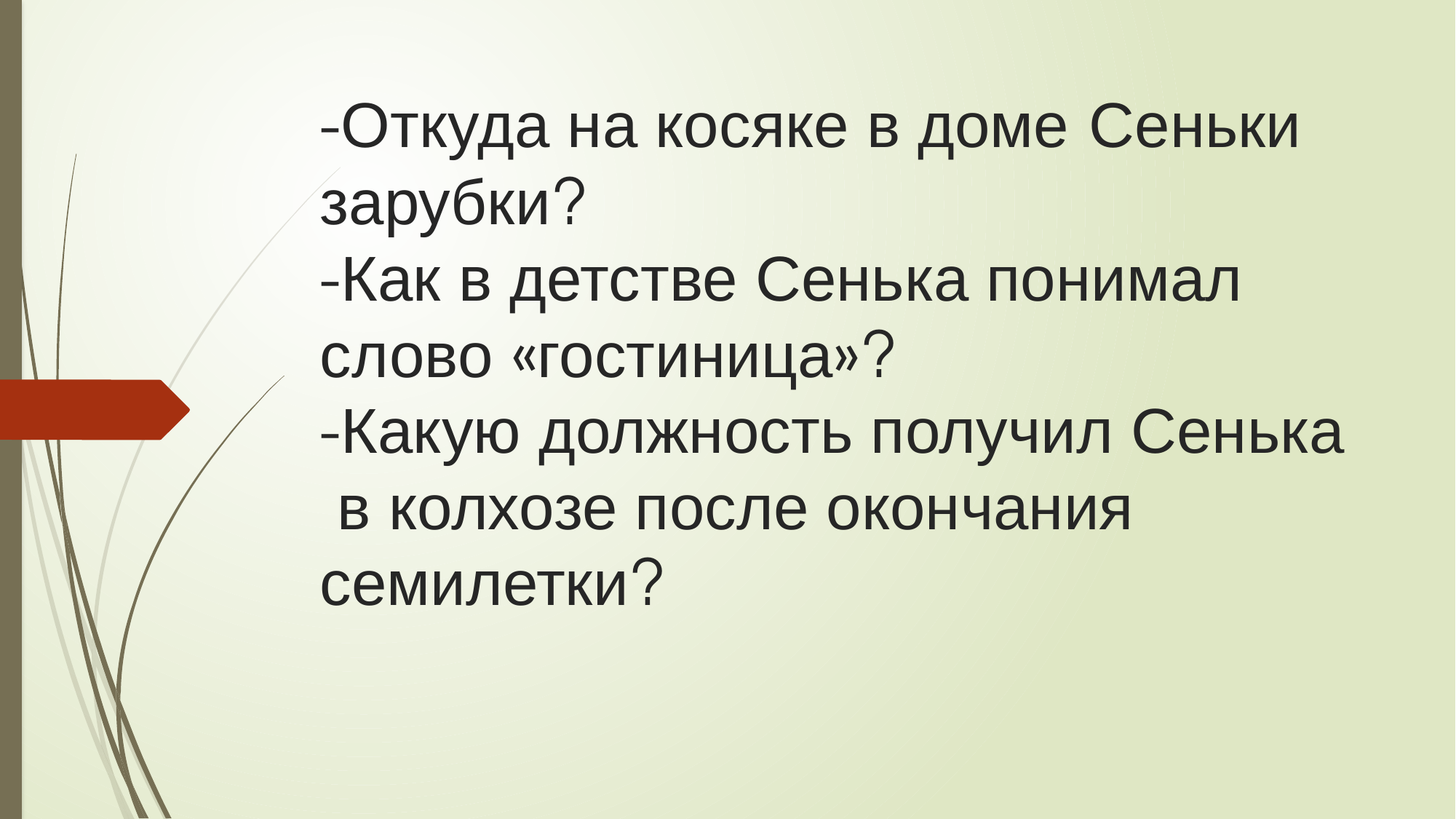

# -Откуда на косяке в доме Сеньки зарубки? -Как в детстве Сенька понимал слово «гостиница»? -Какую должность получил Сенька  в колхозе после окончания семилетки?